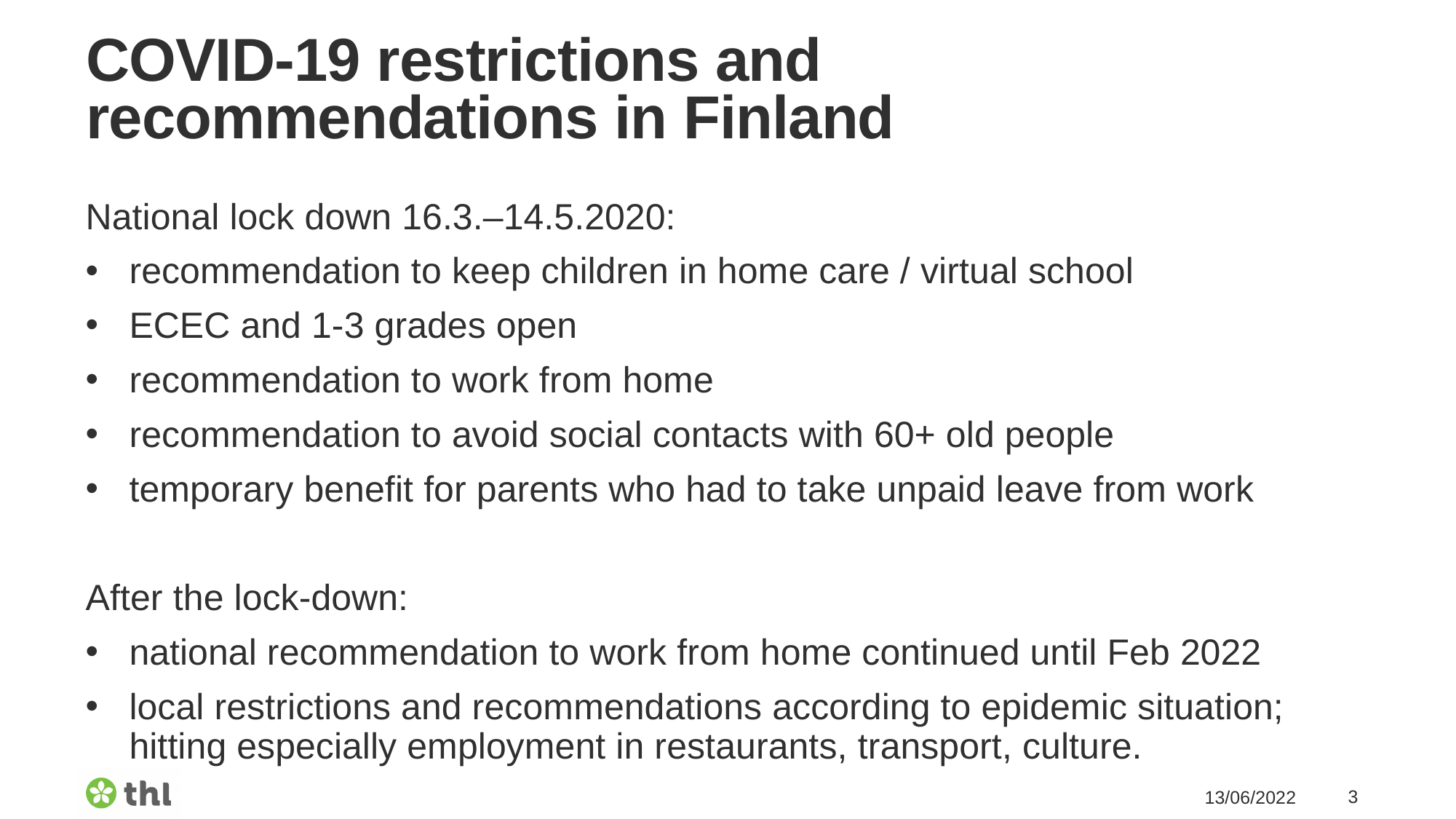

# COVID-19 restrictions and recommendations in Finland
National lock down 16.3.–14.5.2020:
recommendation to keep children in home care / virtual school
ECEC and 1-3 grades open
recommendation to work from home
recommendation to avoid social contacts with 60+ old people
temporary benefit for parents who had to take unpaid leave from work

After the lock-down:
national recommendation to work from home continued until Feb 2022
local restrictions and recommendations according to epidemic situation; hitting especially employment in restaurants, transport, culture.

13/06/2022
3